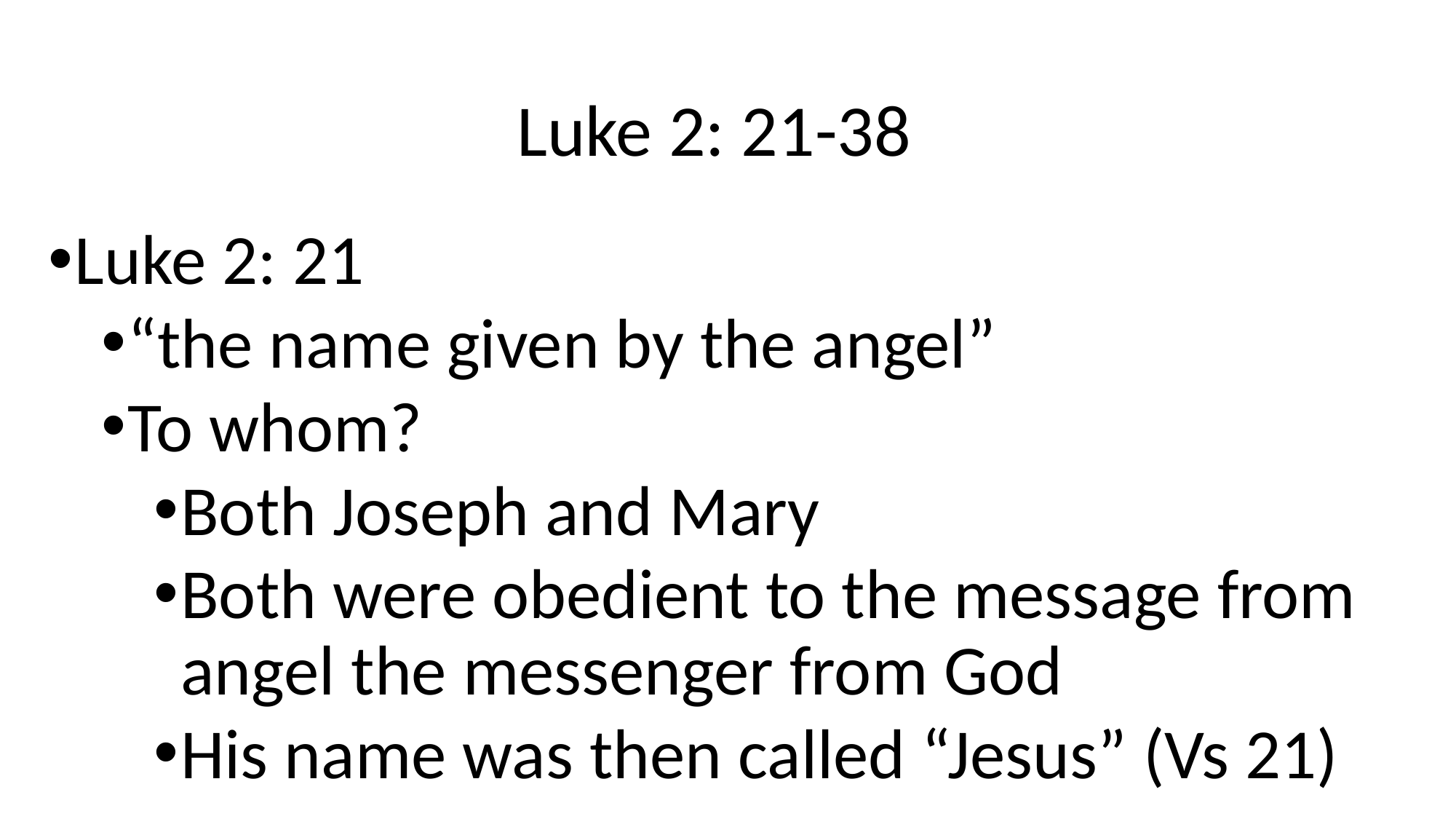

# Luke 2: 21-38
Luke 2: 21
“the name given by the angel”
To whom?
Both Joseph and Mary
Both were obedient to the message from angel the messenger from God
His name was then called “Jesus” (Vs 21)